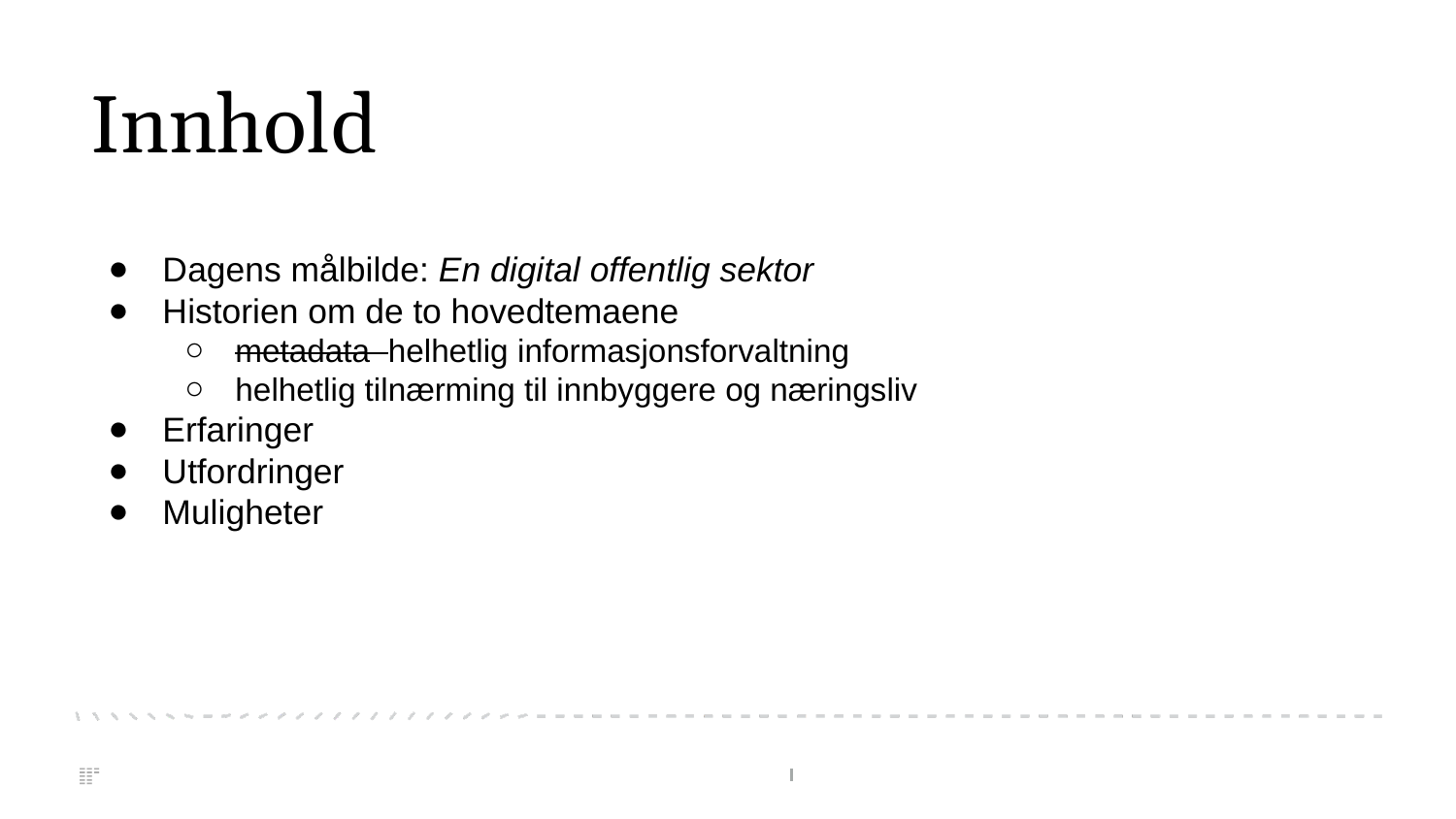

# Innhold
Dagens målbilde: En digital offentlig sektor
Historien om de to hovedtemaene
metadata  helhetlig informasjonsforvaltning
helhetlig tilnærming til innbyggere og næringsliv
Erfaringer
Utfordringer
Muligheter